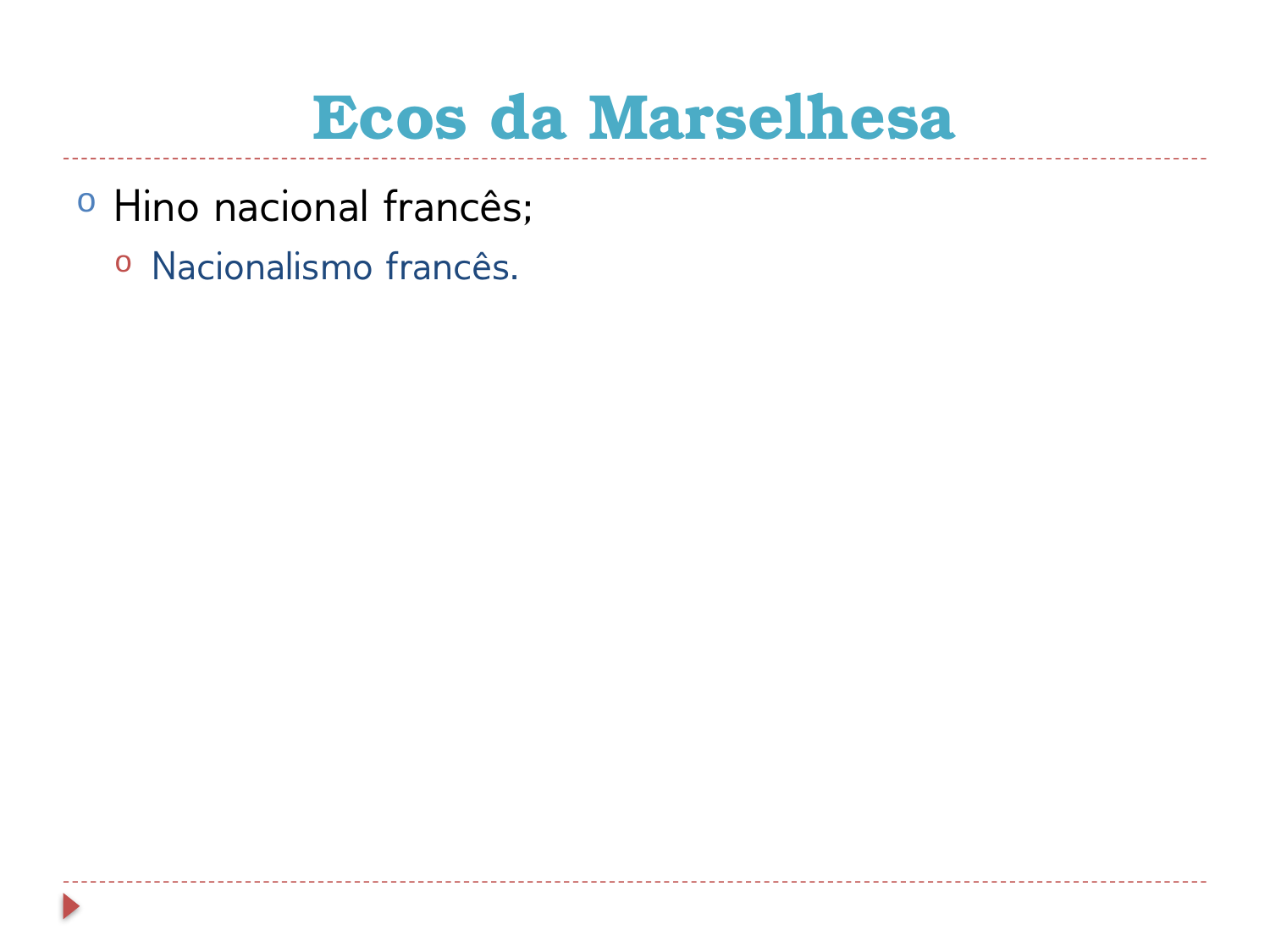

# Ecos da Marselhesa
Hino nacional francês;
Nacionalismo francês.